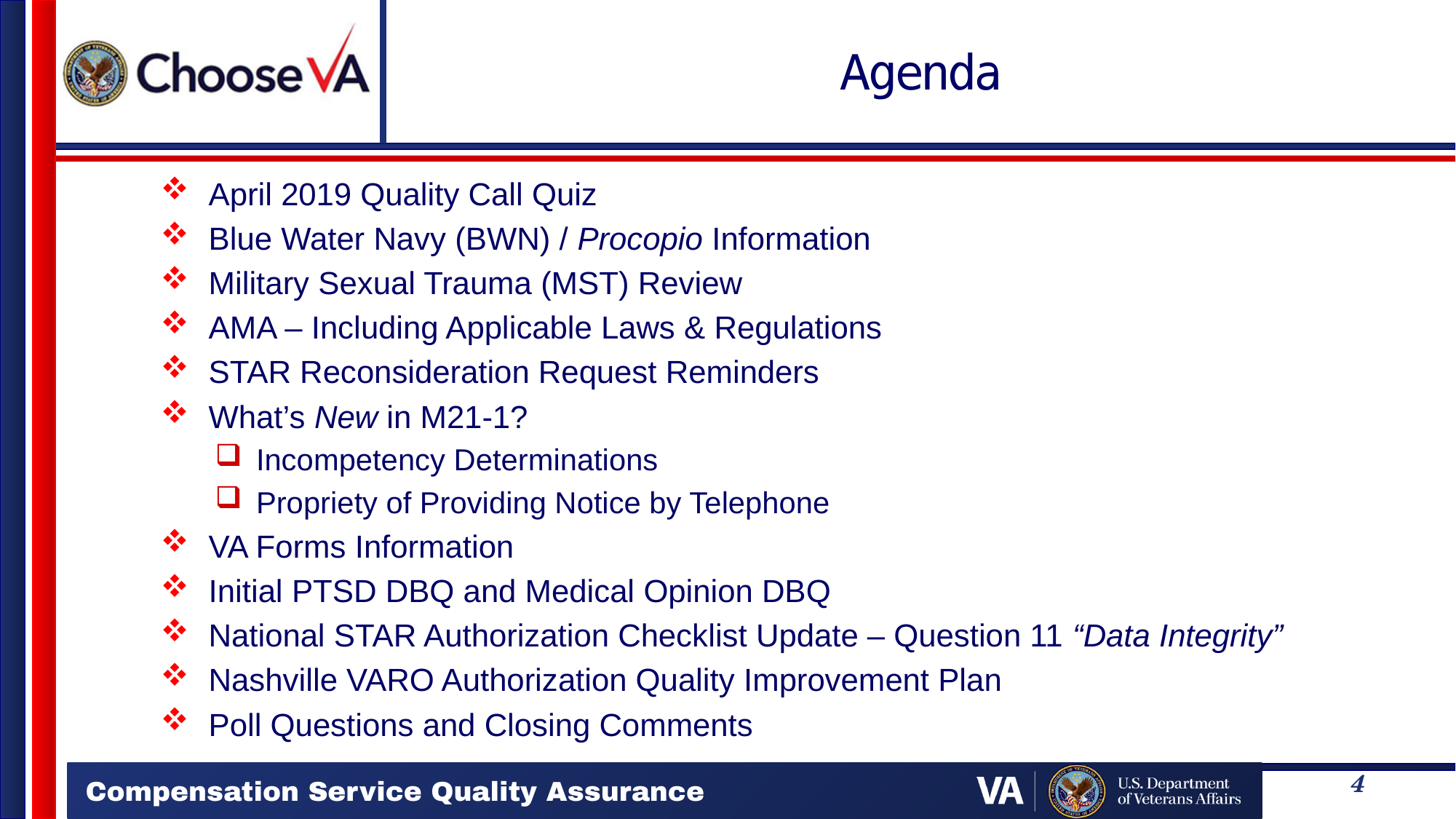

# Agenda
April 2019 Quality Call Quiz
Blue Water Navy (BWN) / Procopio Information
Military Sexual Trauma (MST) Review
AMA – Including Applicable Laws & Regulations
STAR Reconsideration Request Reminders
What’s New in M21-1?
Incompetency Determinations
Propriety of Providing Notice by Telephone
VA Forms Information
Initial PTSD DBQ and Medical Opinion DBQ
National STAR Authorization Checklist Update – Question 11 “Data Integrity”
Nashville VARO Authorization Quality Improvement Plan
Poll Questions and Closing Comments
4